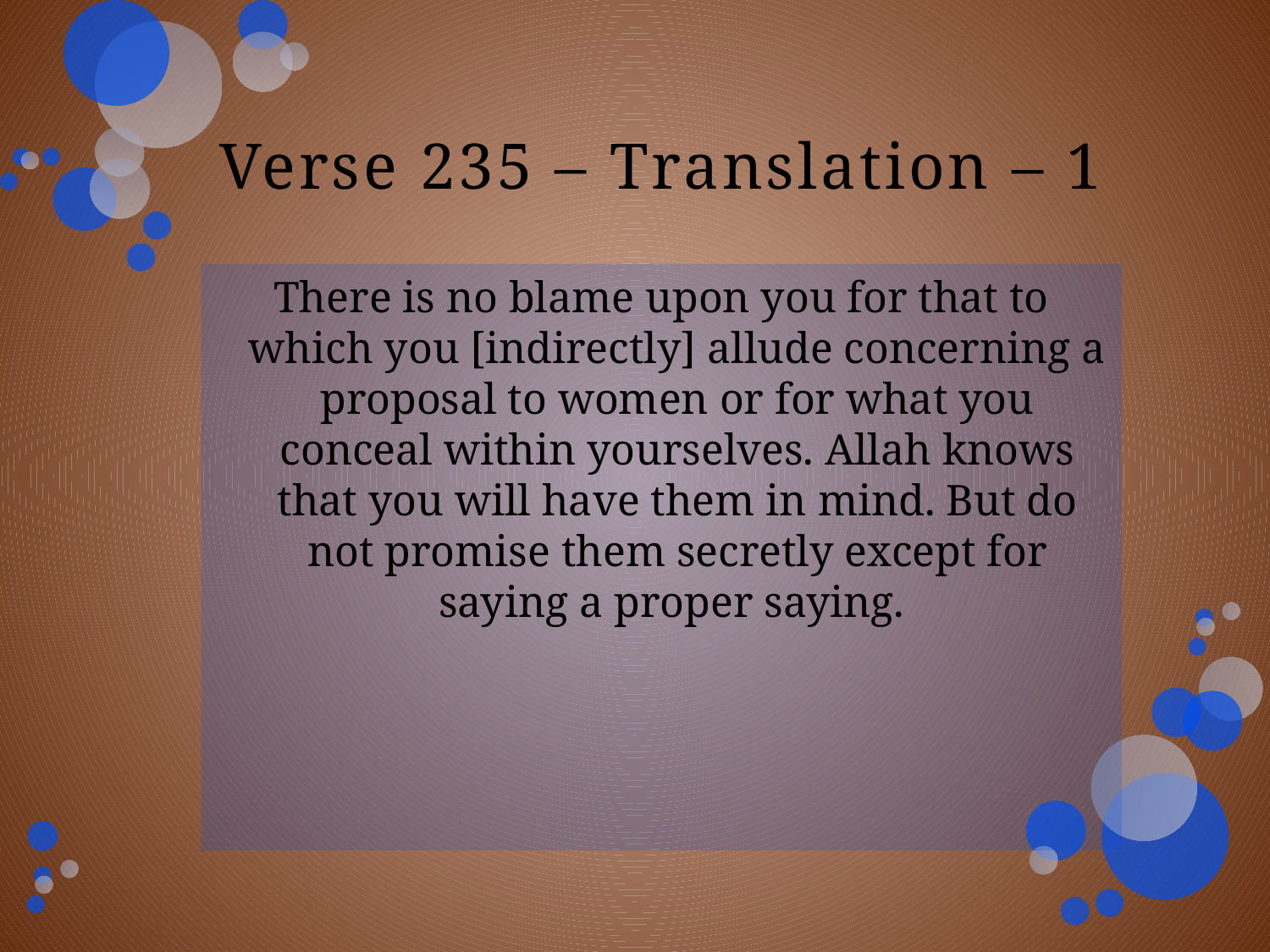

# Verse 235 – Translation – 1
There is no blame upon you for that to which you [indirectly] allude concerning a proposal to women or for what you conceal within yourselves. Allah knows that you will have them in mind. But do not promise them secretly except for saying a proper saying.